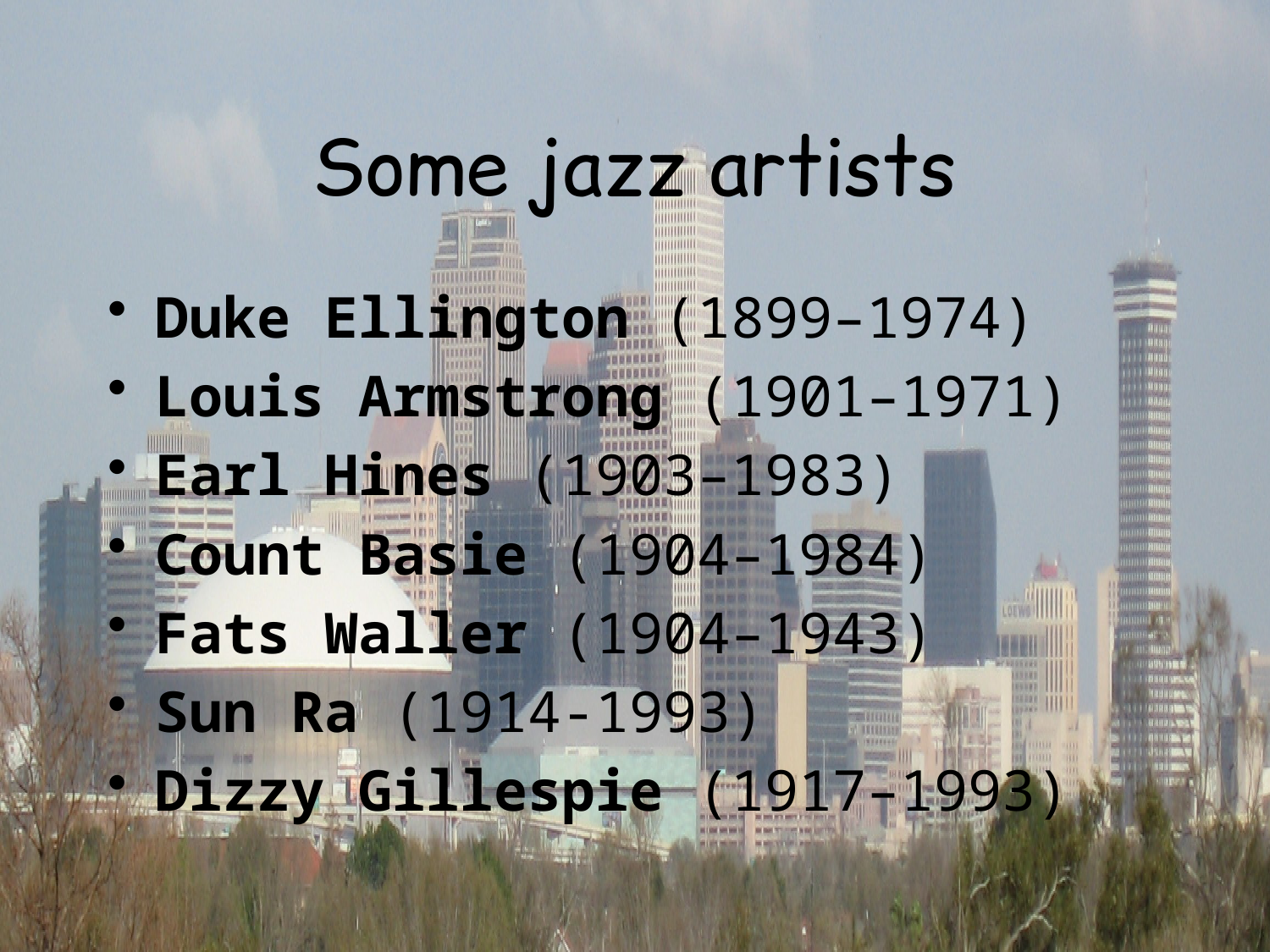

# Some jazz artists
Duke Ellington (1899–1974)
Louis Armstrong (1901–1971)
Earl Hines (1903–1983)
Count Basie (1904–1984)
Fats Waller (1904–1943)
Sun Ra (1914-1993)
Dizzy Gillespie (1917–1993)